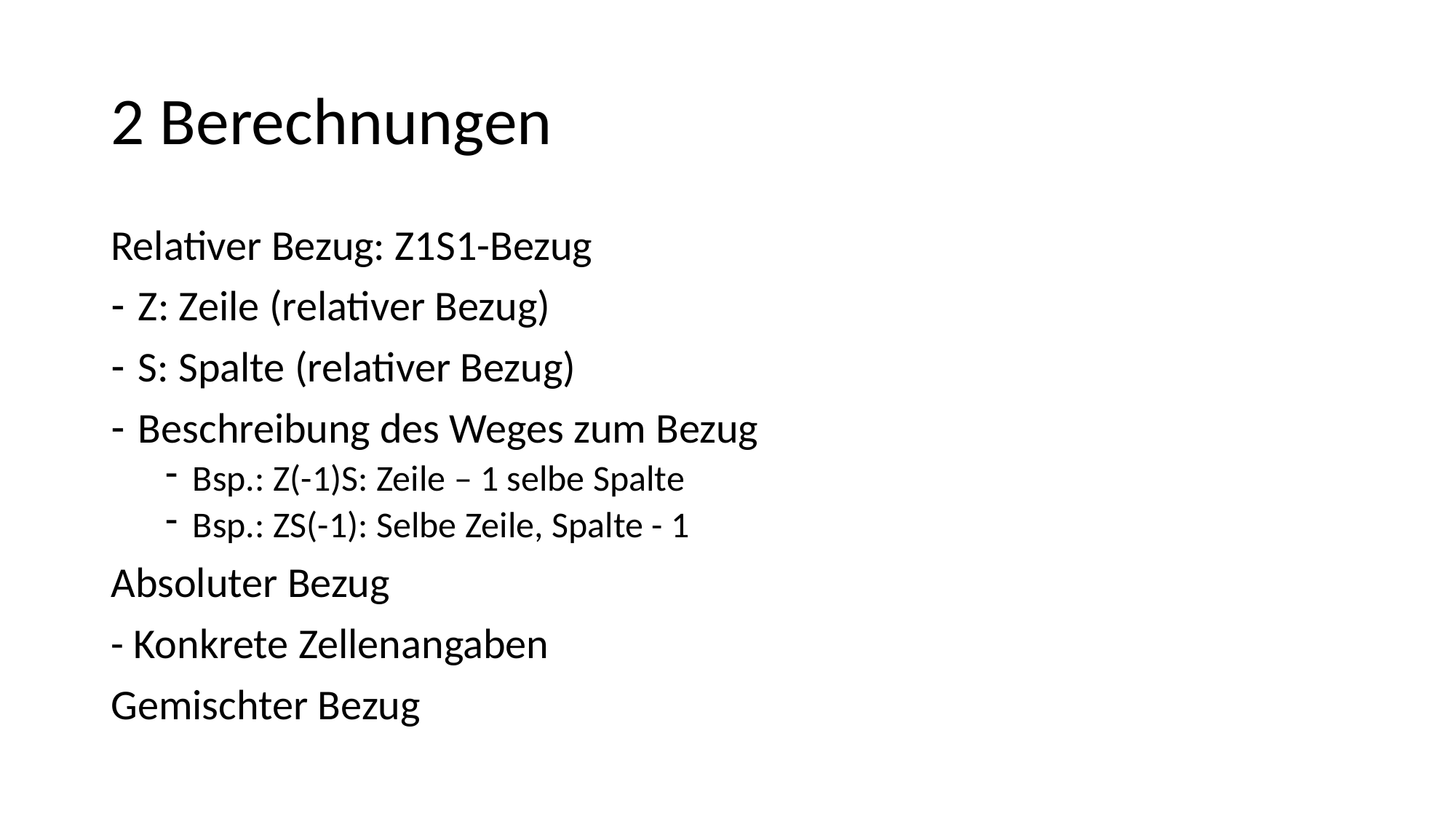

# 2 Berechnungen
Relativer Bezug: Z1S1-Bezug
Z: Zeile (relativer Bezug)
S: Spalte (relativer Bezug)
Beschreibung des Weges zum Bezug
Bsp.: Z(-1)S: Zeile – 1 selbe Spalte
Bsp.: ZS(-1): Selbe Zeile, Spalte - 1
Absoluter Bezug
- Konkrete Zellenangaben
Gemischter Bezug